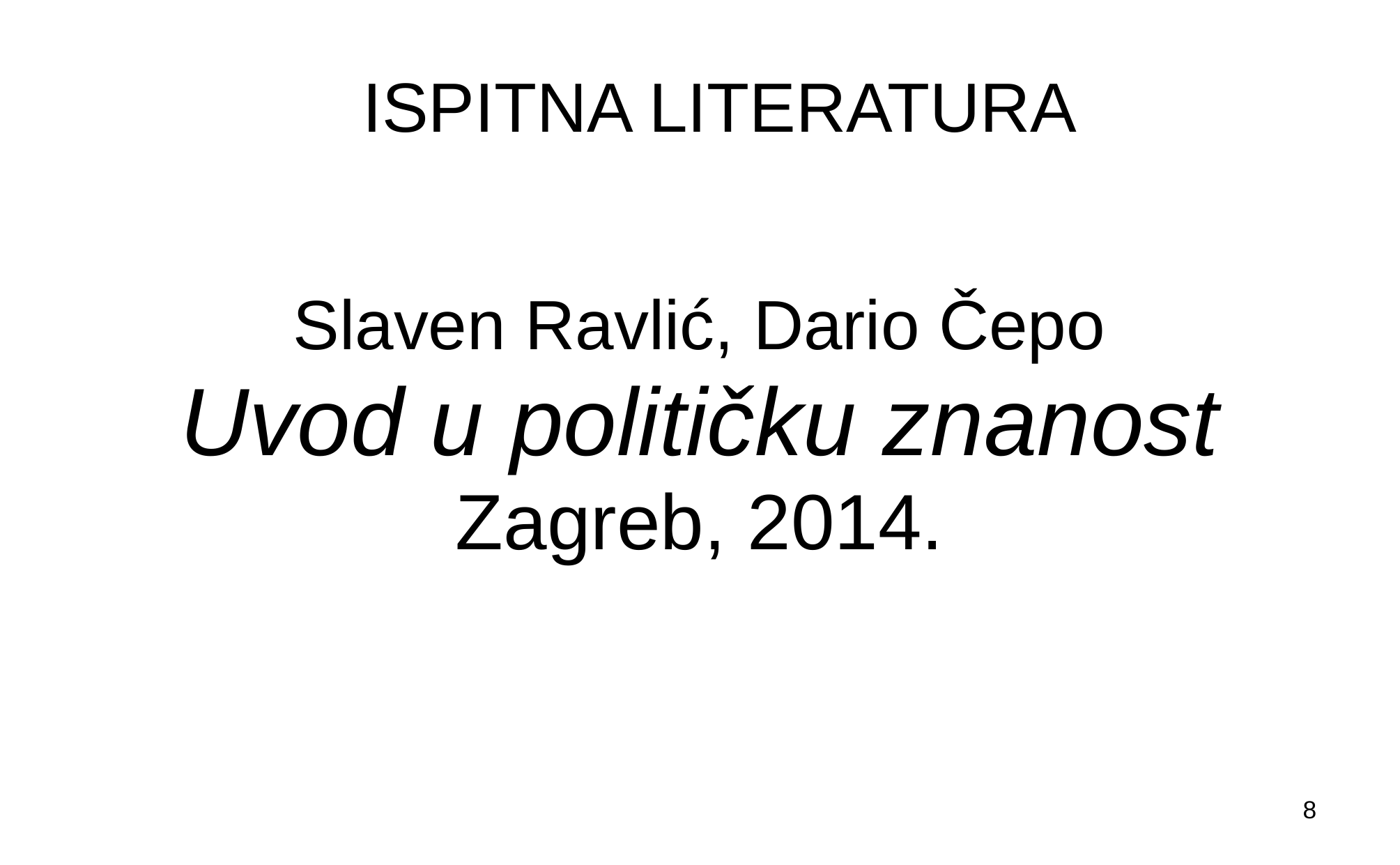

# ISPITNA LITERATURA

Slaven Ravlić, Dario Čepo
Uvod u političku znanost
Zagreb, 2014.
8